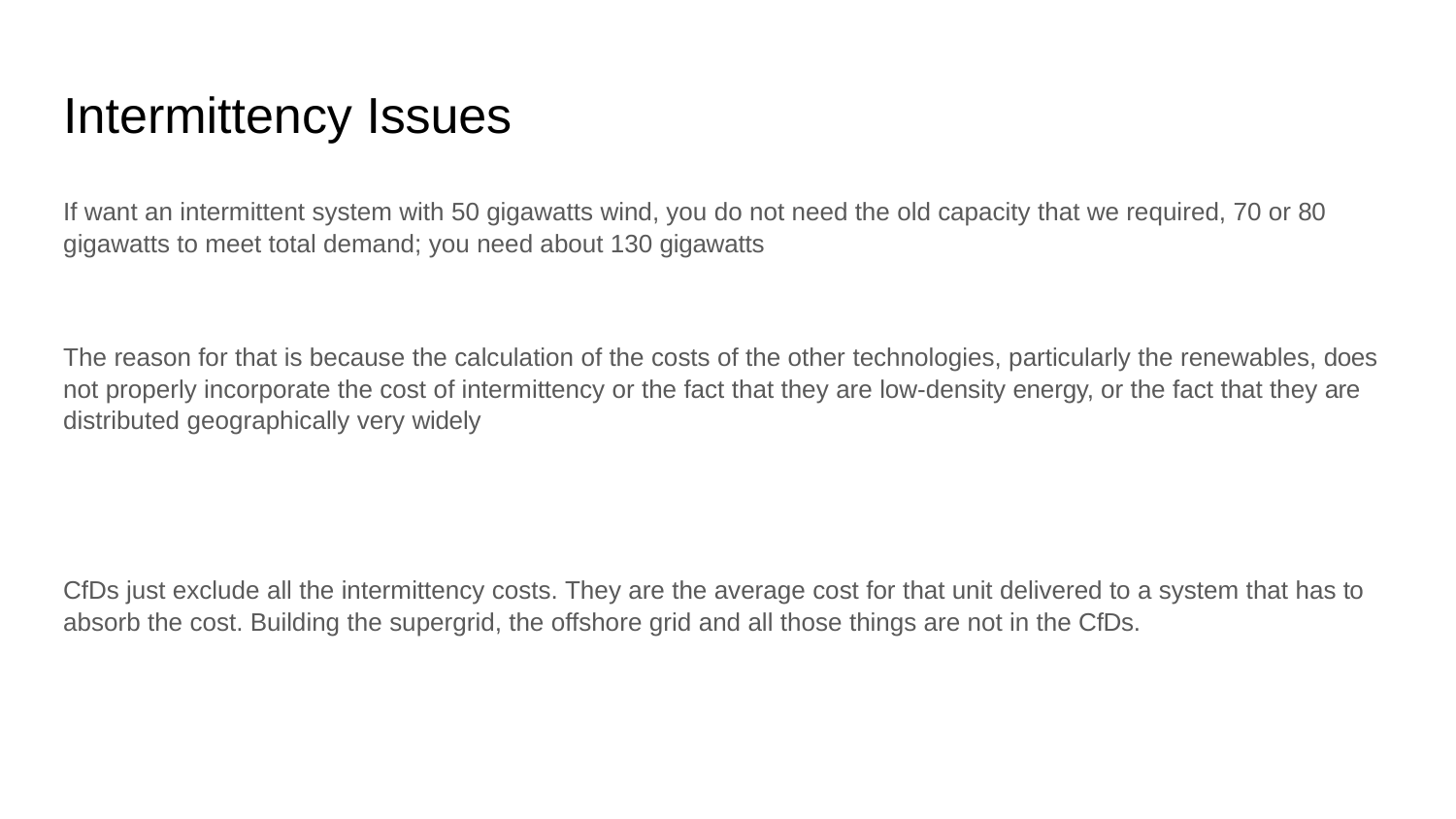

# Intermittency Issues
If want an intermittent system with 50 gigawatts wind, you do not need the old capacity that we required, 70 or 80 gigawatts to meet total demand; you need about 130 gigawatts
The reason for that is because the calculation of the costs of the other technologies, particularly the renewables, does not properly incorporate the cost of intermittency or the fact that they are low-density energy, or the fact that they are distributed geographically very widely
CfDs just exclude all the intermittency costs. They are the average cost for that unit delivered to a system that has to absorb the cost. Building the supergrid, the offshore grid and all those things are not in the CfDs.